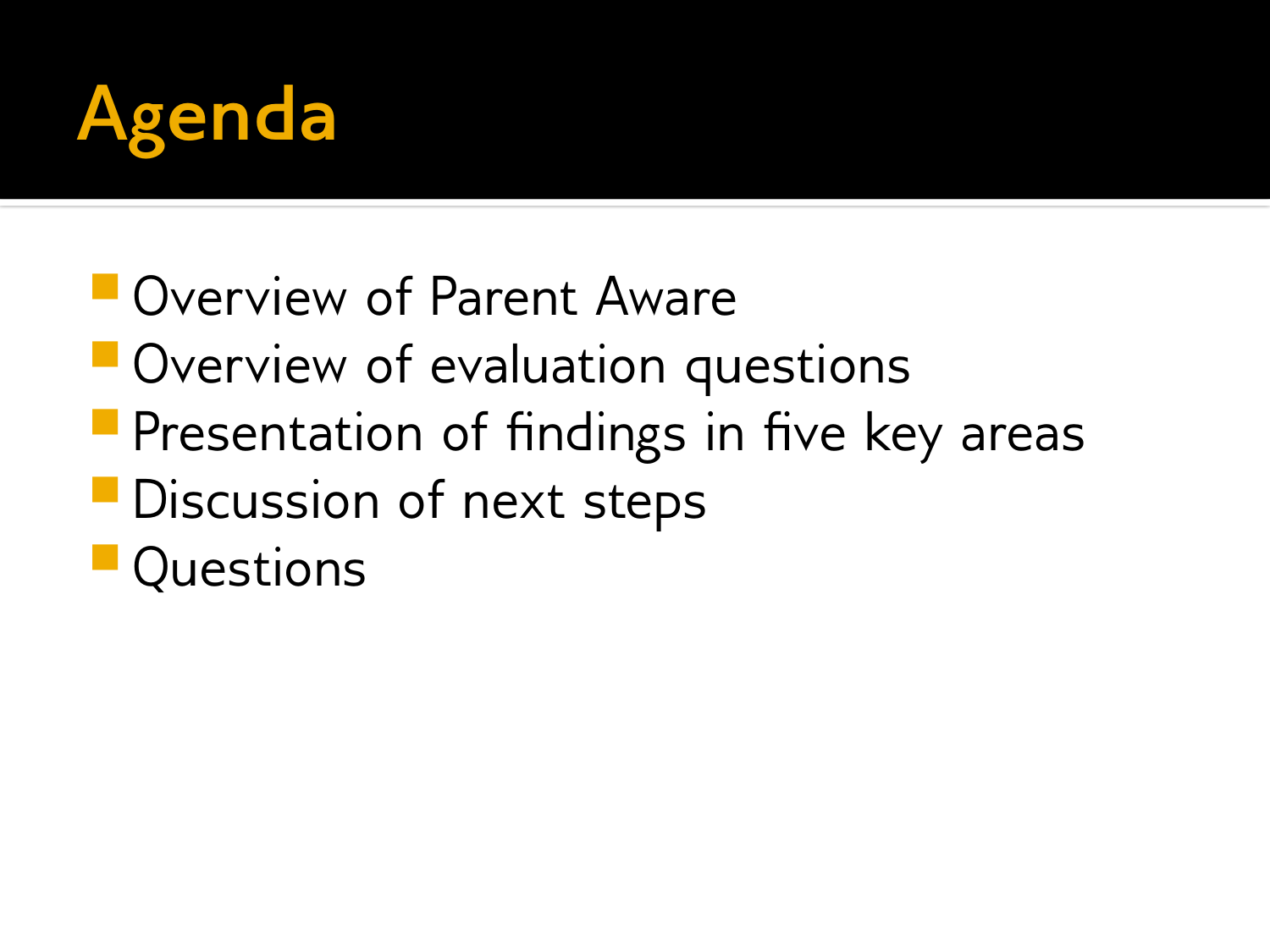

# Agenda
Overview of Parent Aware
Overview of evaluation questions
Presentation of findings in five key areas
Discussion of next steps
Questions